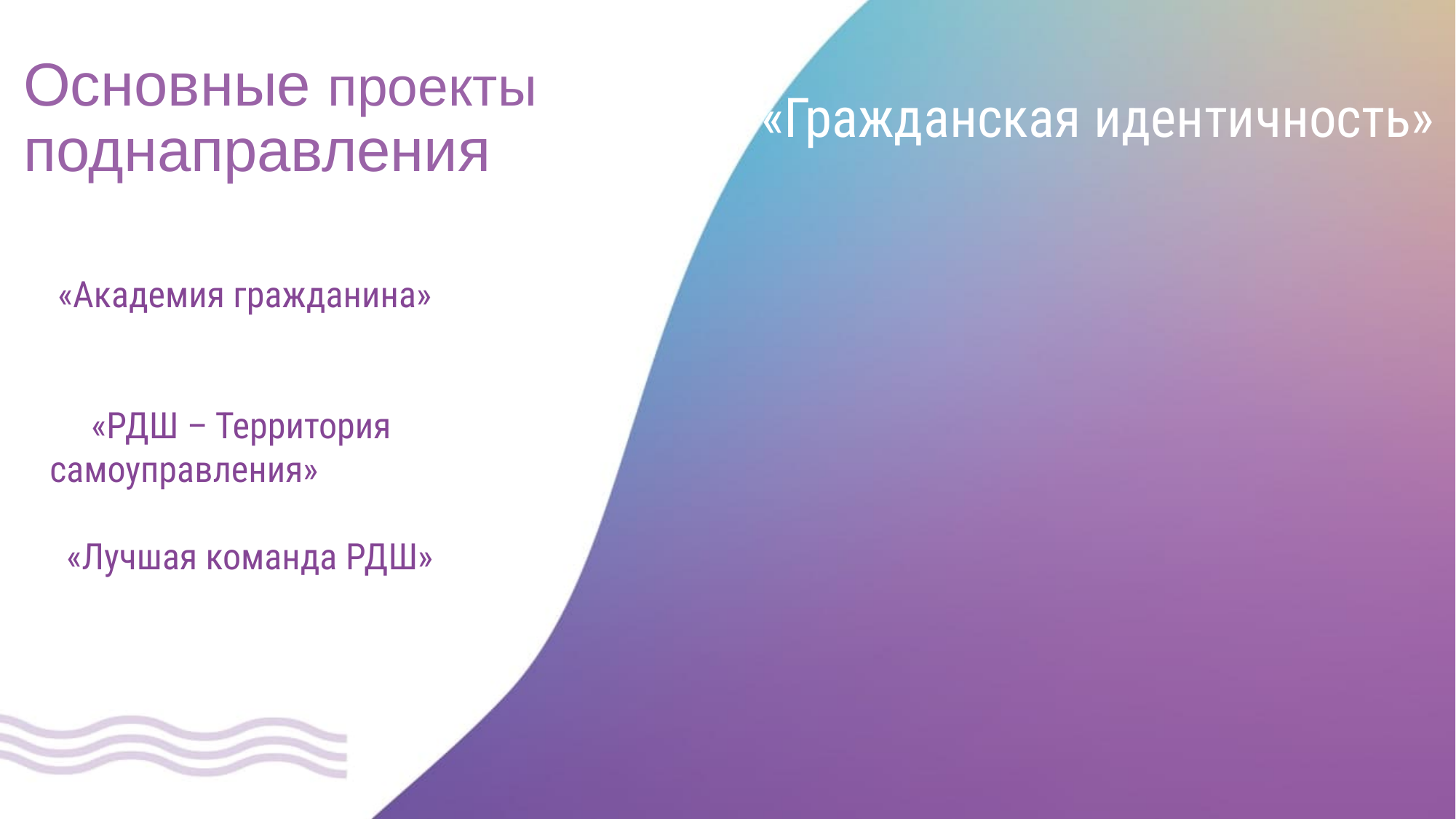

# Основные проекты поднаправления
«Гражданская идентичность»
                 «Академия гражданина»

                     «РДШ – Территория                		   самоуправления»

	     «Лучшая команда РДШ»